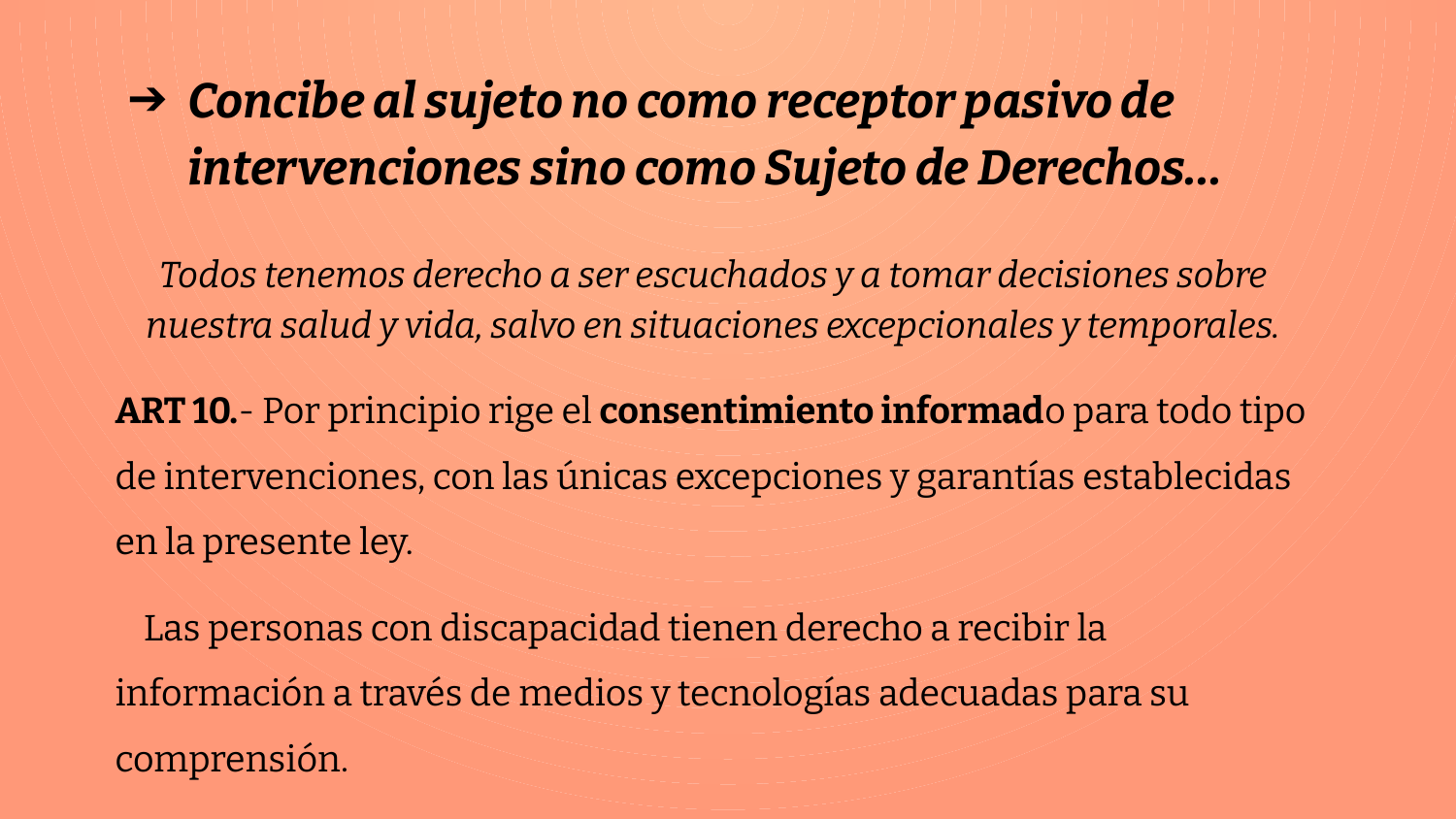

Concibe al sujeto no como receptor pasivo de intervenciones sino como Sujeto de Derechos...

Todos tenemos derecho a ser escuchados y a tomar decisiones sobre nuestra salud y vida, salvo en situaciones excepcionales y temporales.
ART 10.- Por principio rige el consentimiento informado para todo tipo de intervenciones, con las únicas excepciones y garantías establecidas en la presente ley.
Las personas con discapacidad tienen derecho a recibir la información a través de medios y tecnologías adecuadas para su comprensión.